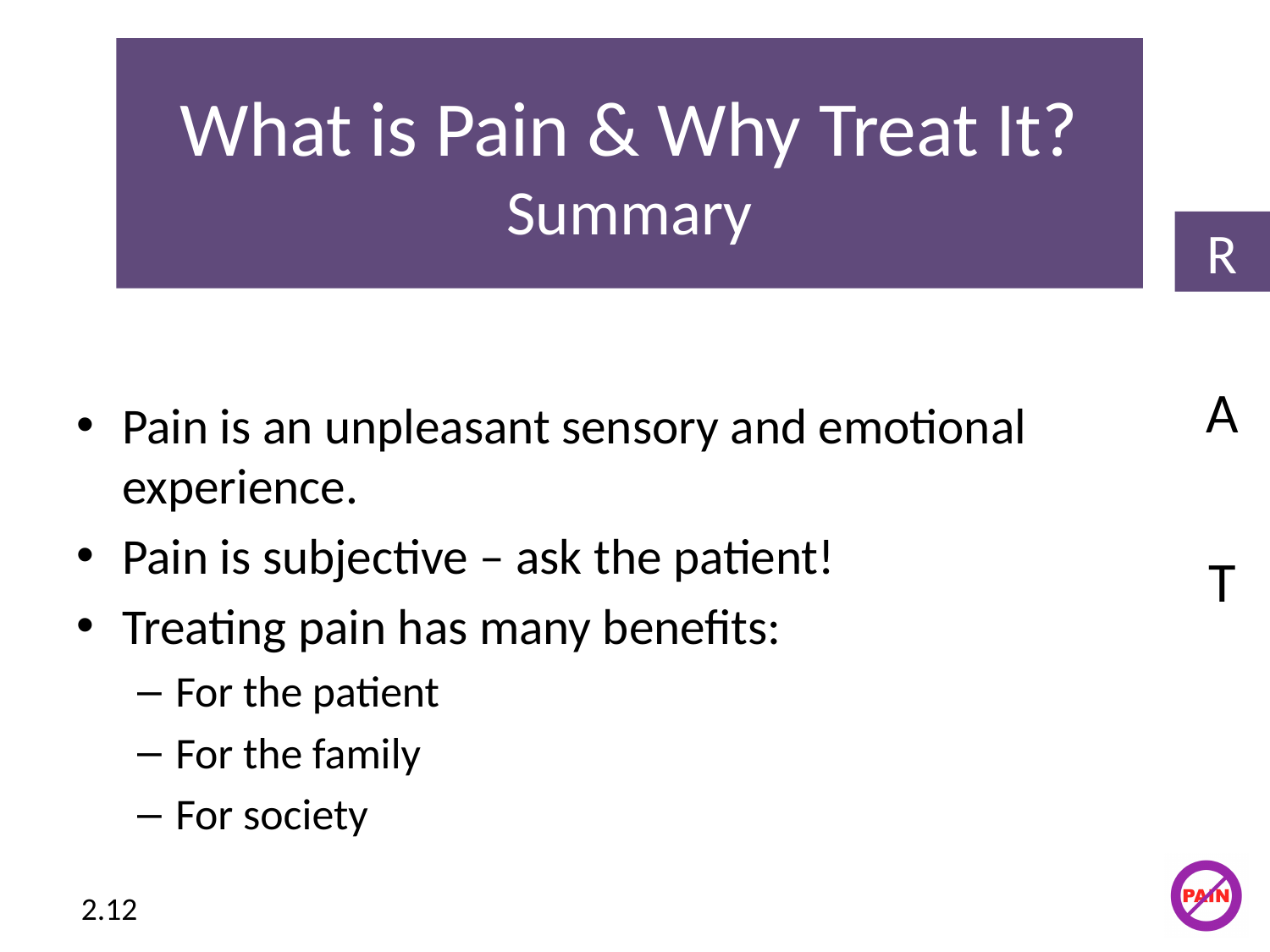

# What is Pain & Why Treat It? Summary
R

Pain is an unpleasant sensory and emotional experience.
Pain is subjective – ask the patient!
Treating pain has many benefits:
For the patient
For the family
For society

A
T
2.12